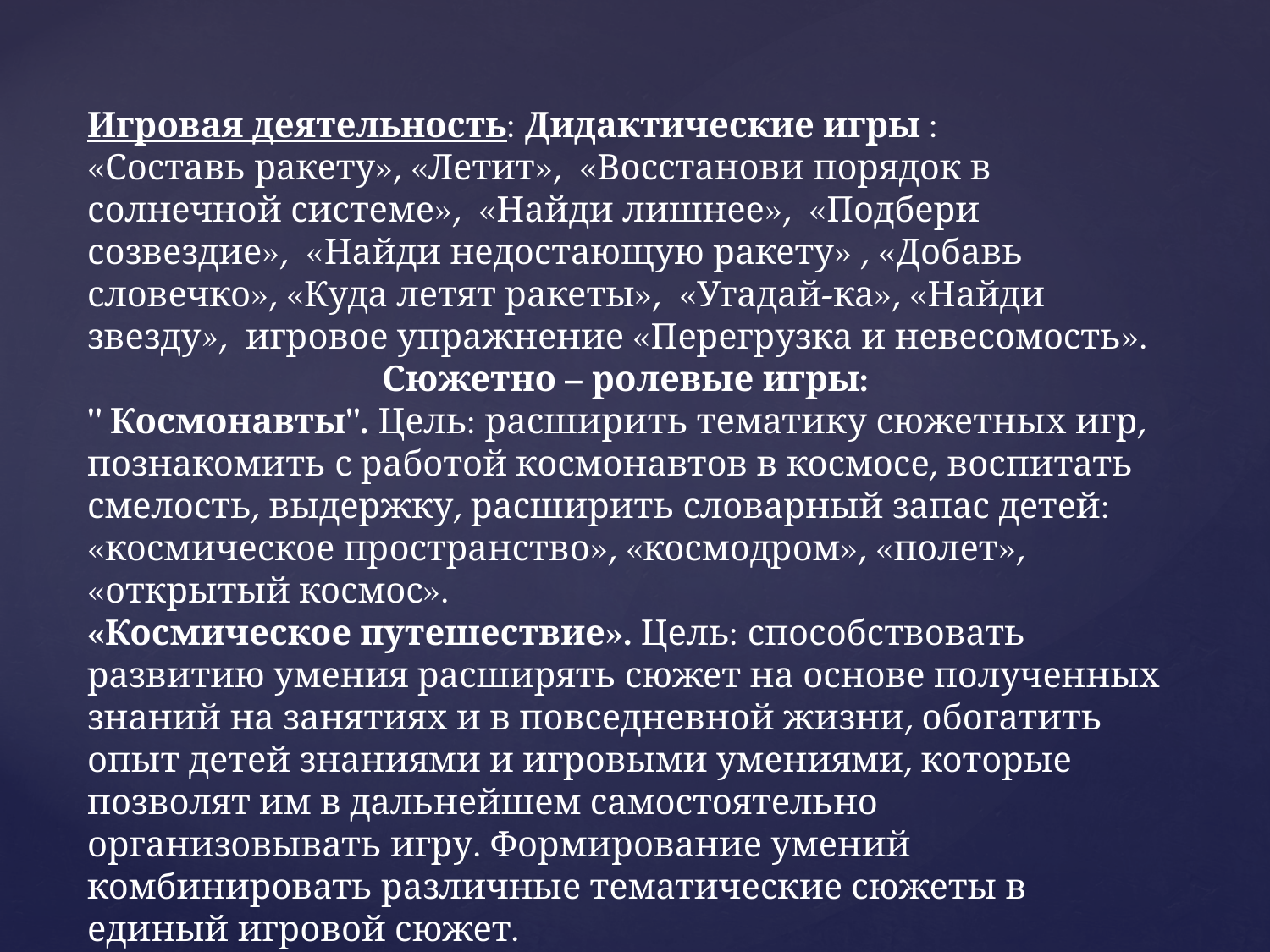

Игровая деятельность: Дидактические игры :
«Составь ракету», «Летит»,  «Восстанови порядок в солнечной системе»,  «Найди лишнее»,  «Подбери созвездие»,  «Найди недостающую ракету» , «Добавь словечко», «Куда летят ракеты»,  «Угадай-ка», «Найди звезду»,  игровое упражнение «Перегрузка и невесомость».
Сюжетно – ролевые игры:
" Космонавты". Цель: расширить тематику сюжетных игр, познакомить с работой космонавтов в космосе, воспитать смелость, выдержку, расширить словарный запас детей: «космическое пространство», «космодром», «полет», «открытый космос».
«Космическое путешествие». Цель: способствовать развитию умения расширять сюжет на основе полученных знаний на занятиях и в повседневной жизни, обогатить опыт детей знаниями и игровыми умениями, которые позволят им в дальнейшем самостоятельно организовывать игру. Формирование умений комбинировать различные тематические сюжеты в единый игровой сюжет.